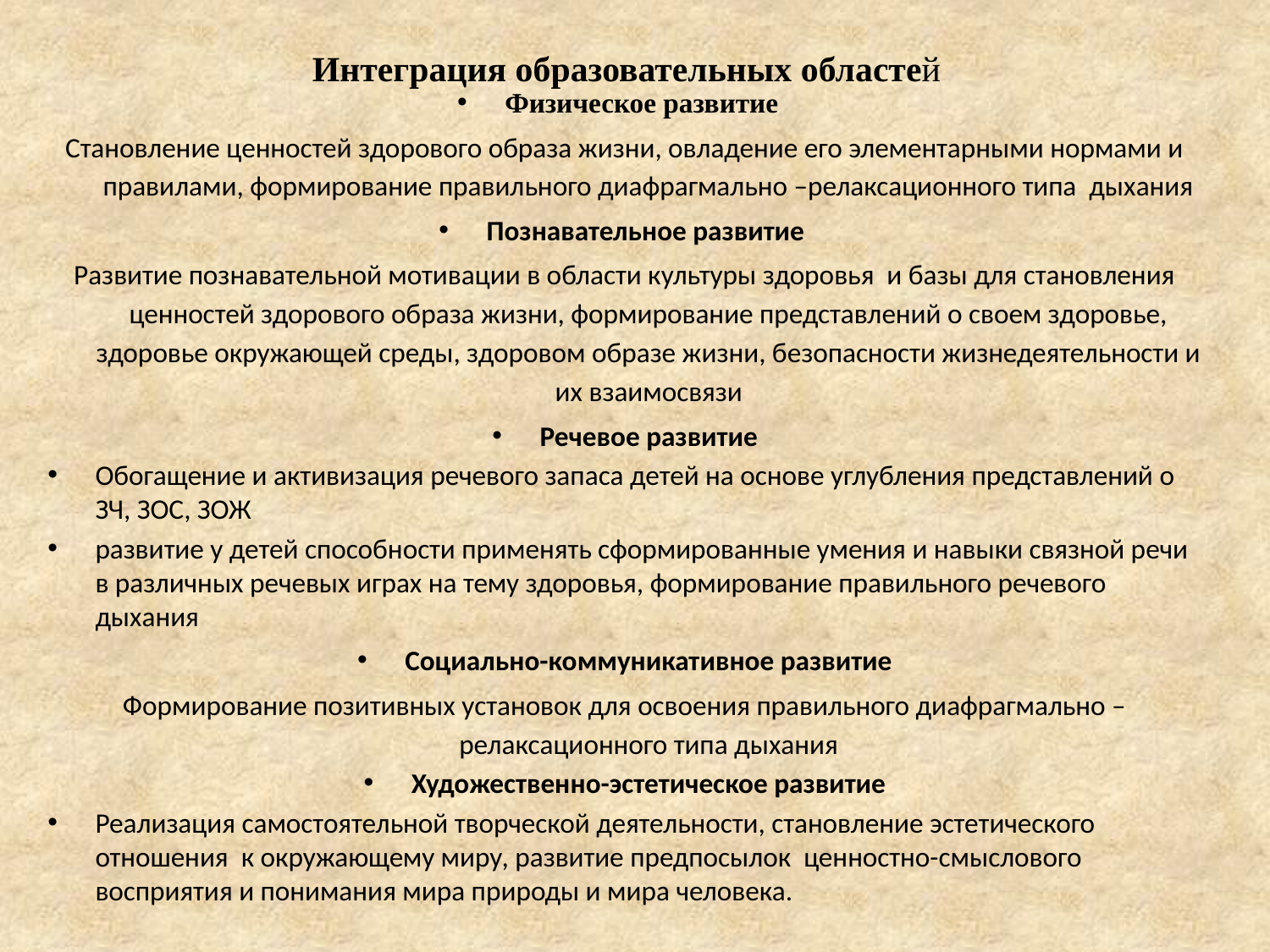

Физическое развитие
Становление ценностей здорового образа жизни, овладение его элементарными нормами и правилами, формирование правильного диафрагмально –релаксационного типа  дыхания
Познавательное развитие
Развитие познавательной мотивации в области культуры здоровья  и базы для становления ценностей здорового образа жизни, формирование представлений о своем здоровье, здоровье окружающей среды, здоровом образе жизни, безопасности жизнедеятельности и их взаимосвязи
Речевое развитие
Обогащение и активизация речевого запаса детей на основе углубления представлений о ЗЧ, ЗОС, ЗОЖ
развитие у детей способности применять сформированные умения и навыки связной речи в различных речевых играх на тему здоровья, формирование правильного речевого дыхания
Социально-коммуникативное развитие
Формирование позитивных установок для освоения правильного диафрагмально –релаксационного типа дыхания
Художественно-эстетическое развитие
Реализация самостоятельной творческой деятельности, становление эстетического отношения  к окружающему миру, развитие предпосылок  ценностно-смыслового восприятия и понимания мира природы и мира человека.

# Интеграция образовательных областей